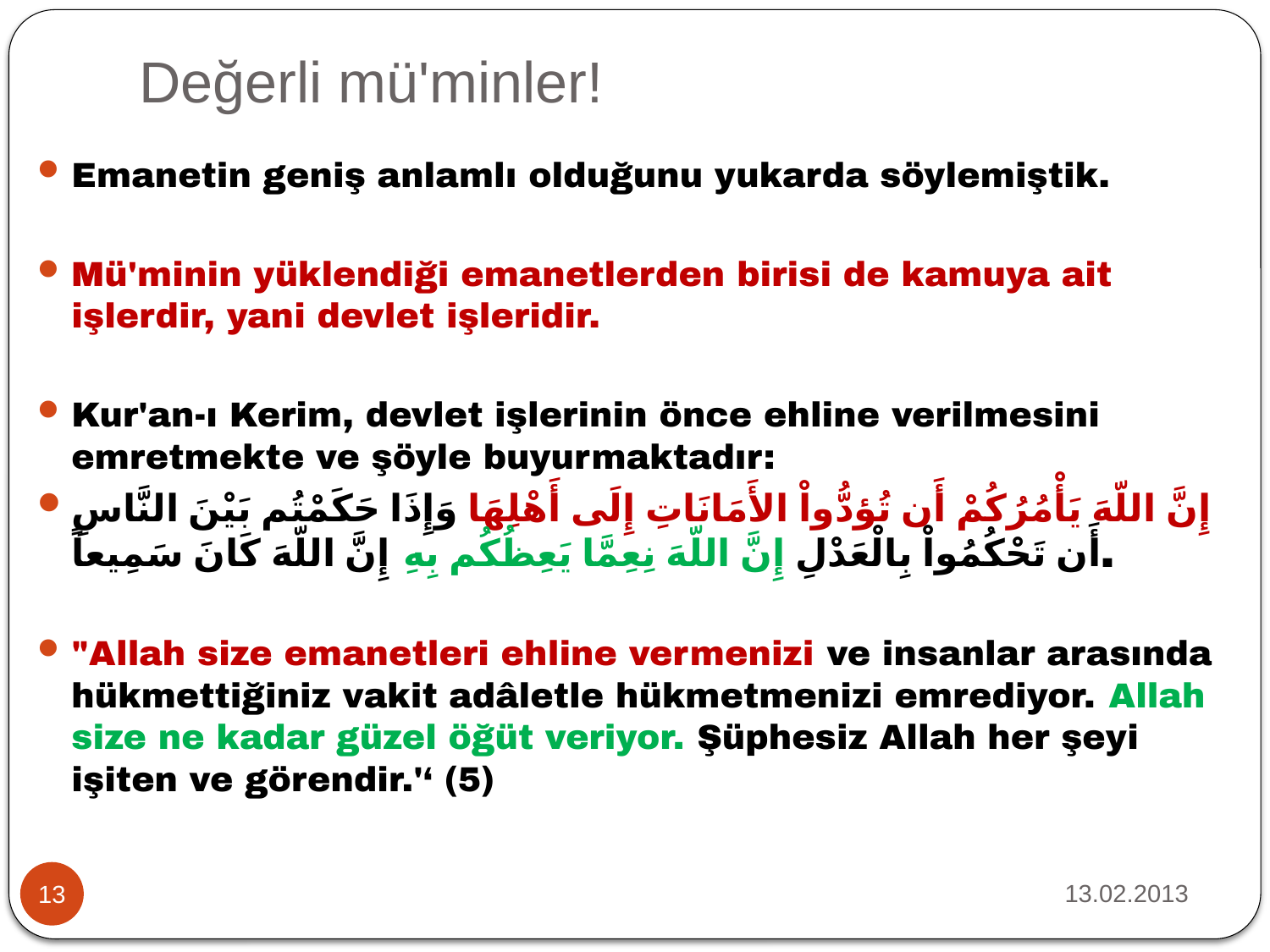

# Değerli mü'minler!
Emanetin geniş anlamlı olduğunu yukarda söylemiştik.

Mü'minin yüklendiği emanetlerden birisi de kamuya ait işlerdir, yani devlet işleridir.

Kur'an-ı Kerim, devlet işlerinin önce ehline verilmesini emretmekte ve şöyle buyurmaktadır:
إِنَّ اللّهَ يَأْمُرُكُمْ أَن تُؤدُّواْ الأَمَانَاتِ إِلَى أَهْلِهَا وَإِذَا حَكَمْتُم بَيْنَ النَّاسِ أَن تَحْكُمُواْ بِالْعَدْلِ إِنَّ اللّهَ نِعِمَّا يَعِظُكُم بِهِ إِنَّ اللّهَ كَانَ سَمِيعاً.

"Allah size emanetleri ehline vermenizi ve insanlar arasında hükmettiğiniz vakit adâletle hükmetmenizi emrediyor. Allah size ne kadar güzel öğüt veriyor. Şüphesiz Allah her şeyi işiten ve görendir.'‘ (5)
13.02.2013
13